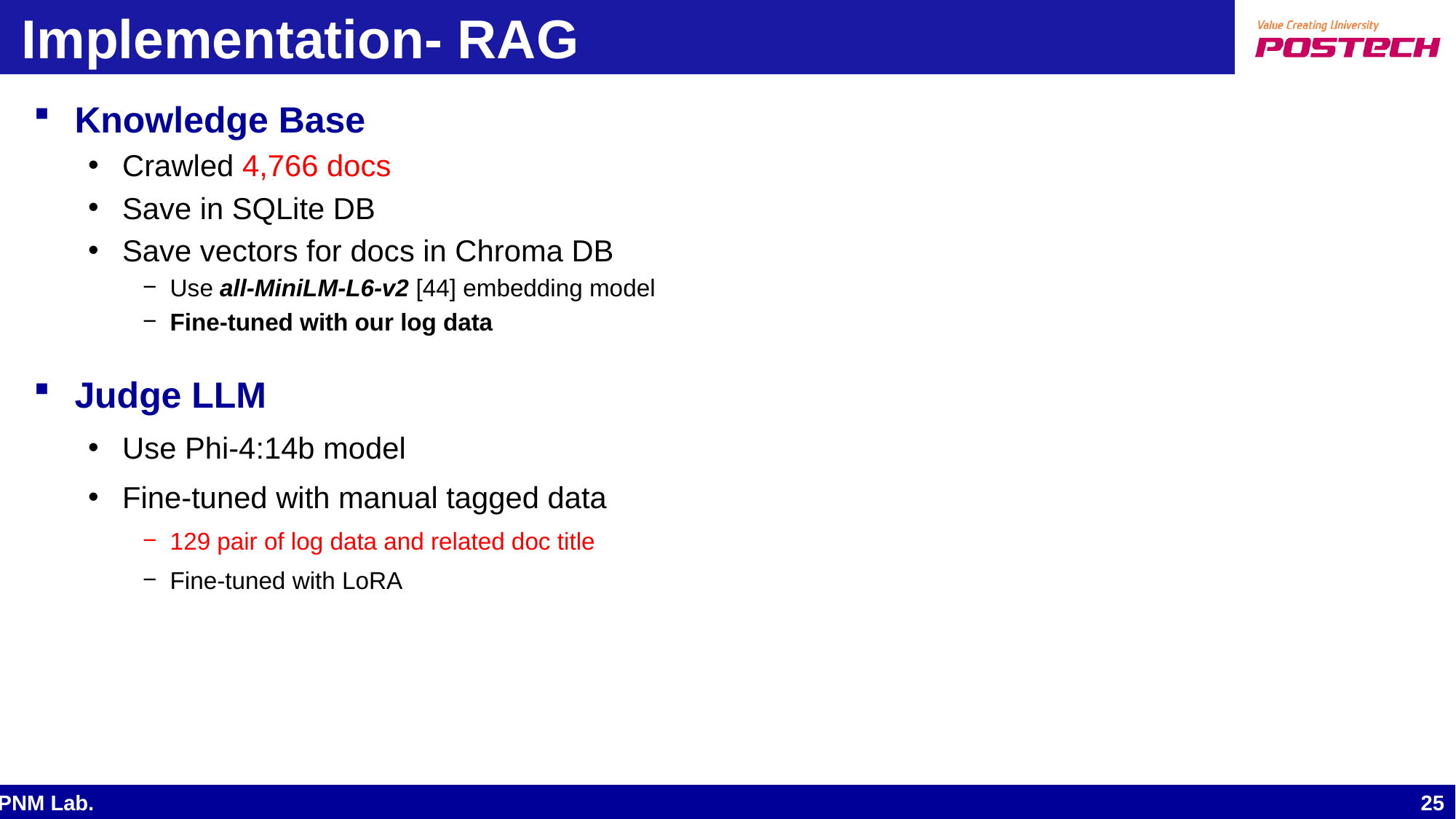

# Implementation- RAG
Knowledge Base
Crawled 4,766 docs
Save in SQLite DB
Save vectors for docs in Chroma DB
Use all-MiniLM-L6-v2 [44] embedding model
Fine-tuned with our log data

Judge LLM
Use Phi-4:14b model
Fine-tuned with manual tagged data
129 pair of log data and related doc title
Fine-tuned with LoRA